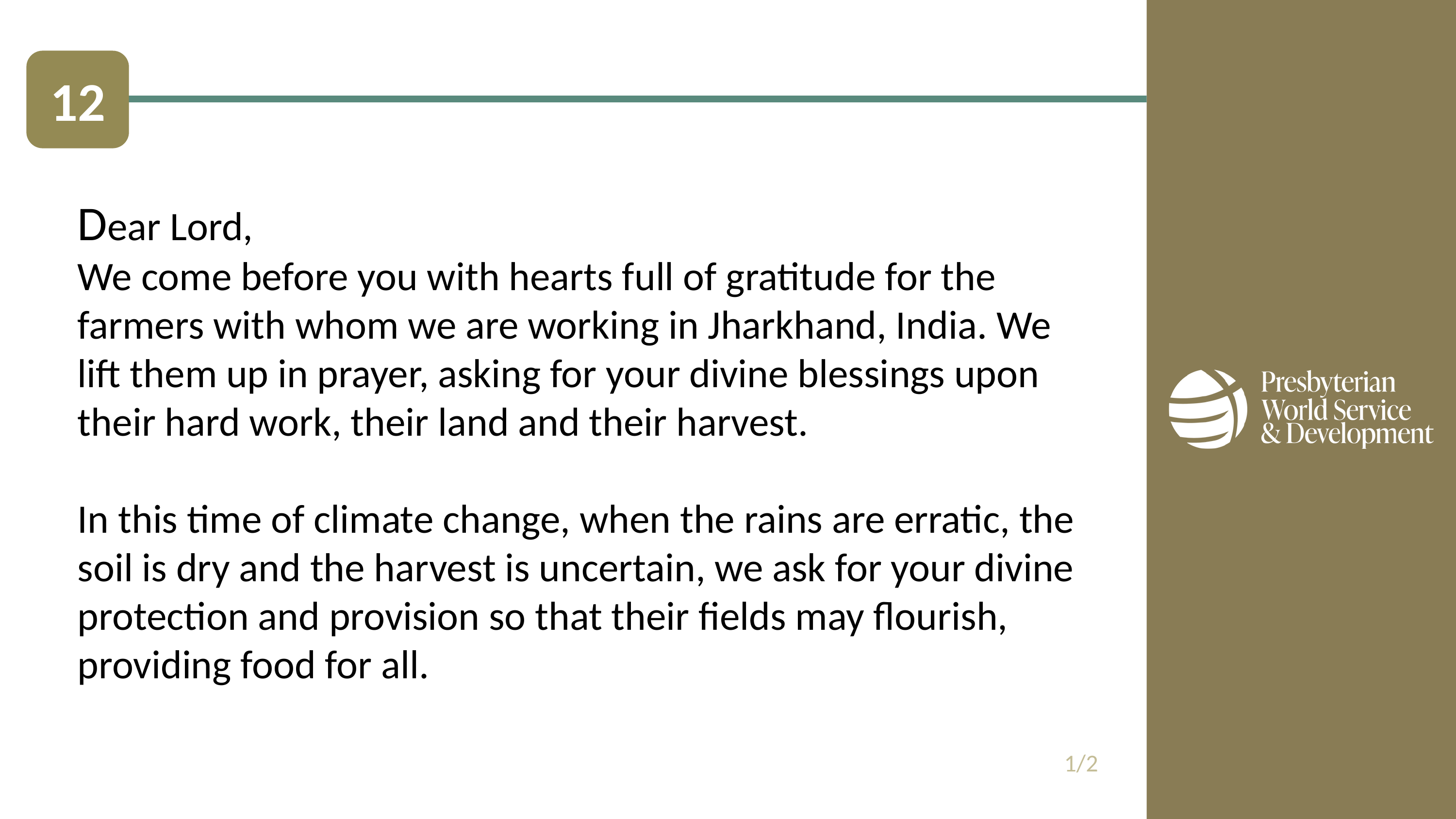

12
Dear Lord,
We come before you with hearts full of gratitude for the farmers with whom we are working in Jharkhand, India. We lift them up in prayer, asking for your divine blessings upon their hard work, their land and their harvest.

In this time of climate change, when the rains are erratic, the soil is dry and the harvest is uncertain, we ask for your divine protection and provision so that their fields may flourish, providing food for all.
1/2